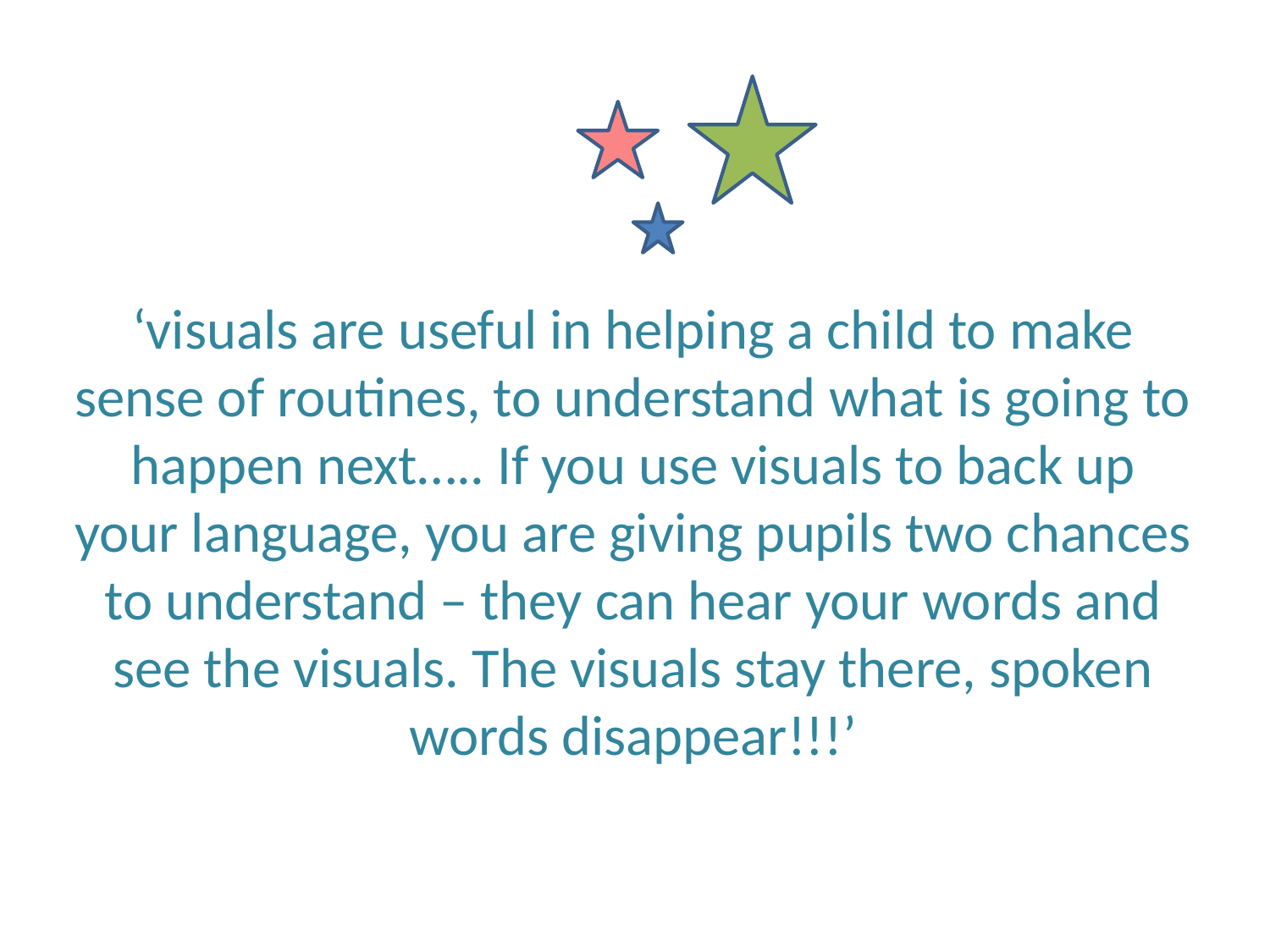

‘visuals are useful in helping a child to make sense of routines, to understand what is going to happen next….. If you use visuals to back up your language, you are giving pupils two chances to understand – they can hear your words and see the visuals. The visuals stay there, spoken words disappear!!!’